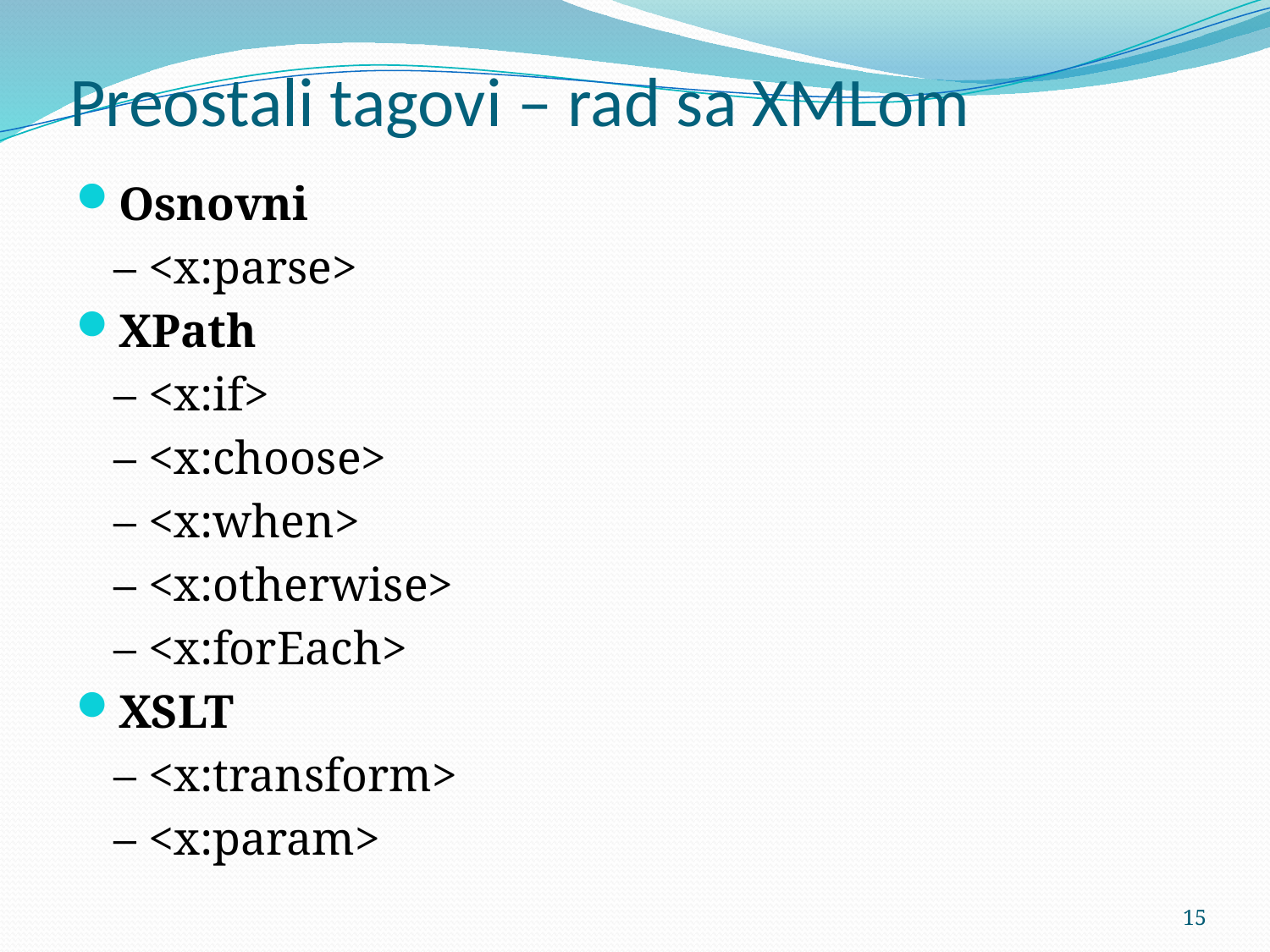

# Preostali tagovi – rad sa XMLom
Osnovni
	– <x:parse>
XPath
	– <x:if>
	– <x:choose>
	– <x:when>
	– <x:otherwise>
	– <x:forEach>
XSLT
	– <x:transform>
	– <x:param>
15